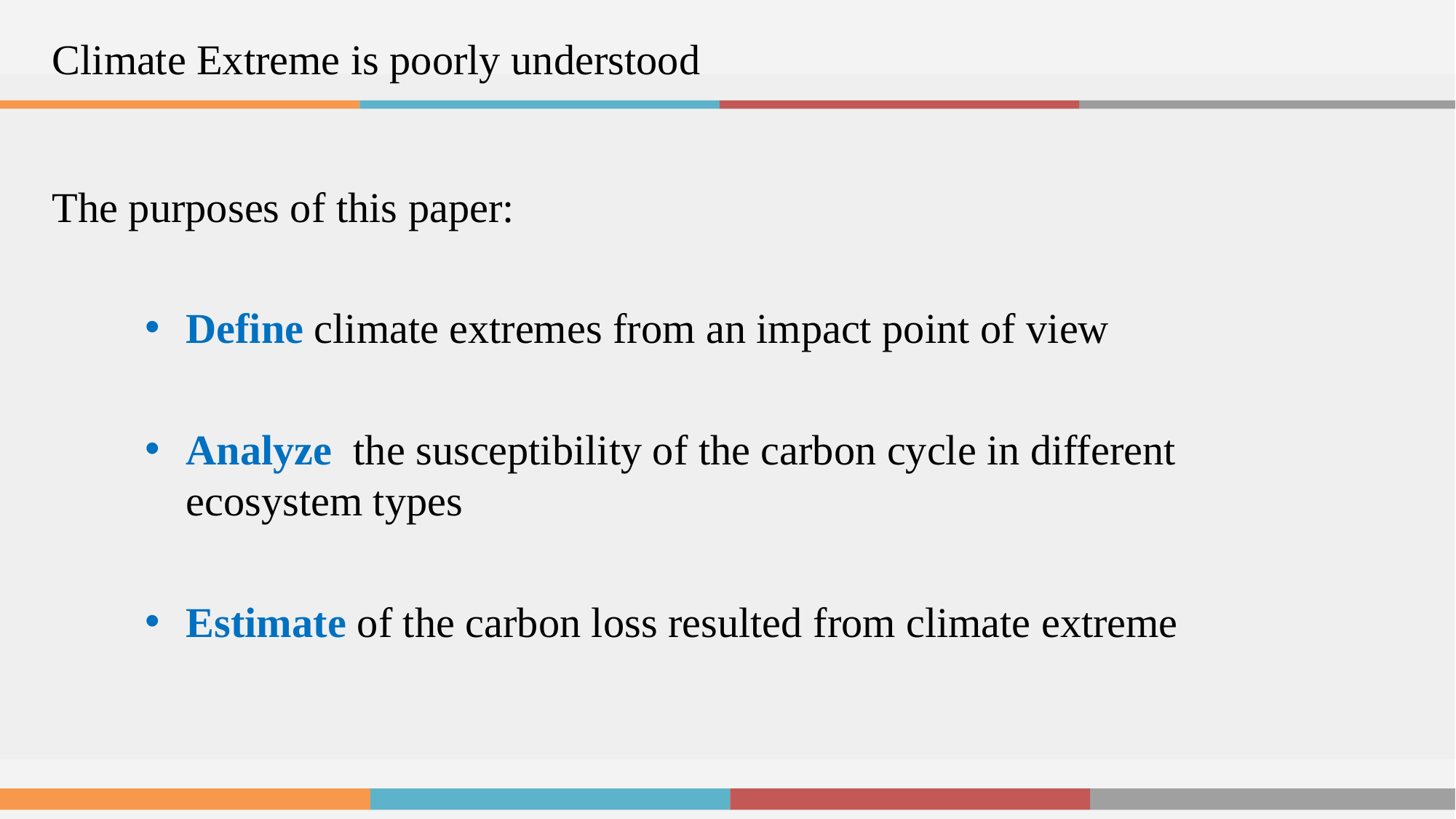

Climate Extreme is poorly understood
The purposes of this paper:
Define climate extremes from an impact point of view
Analyze  the susceptibility of the carbon cycle in different ecosystem types
Estimate of the carbon loss resulted from climate extreme